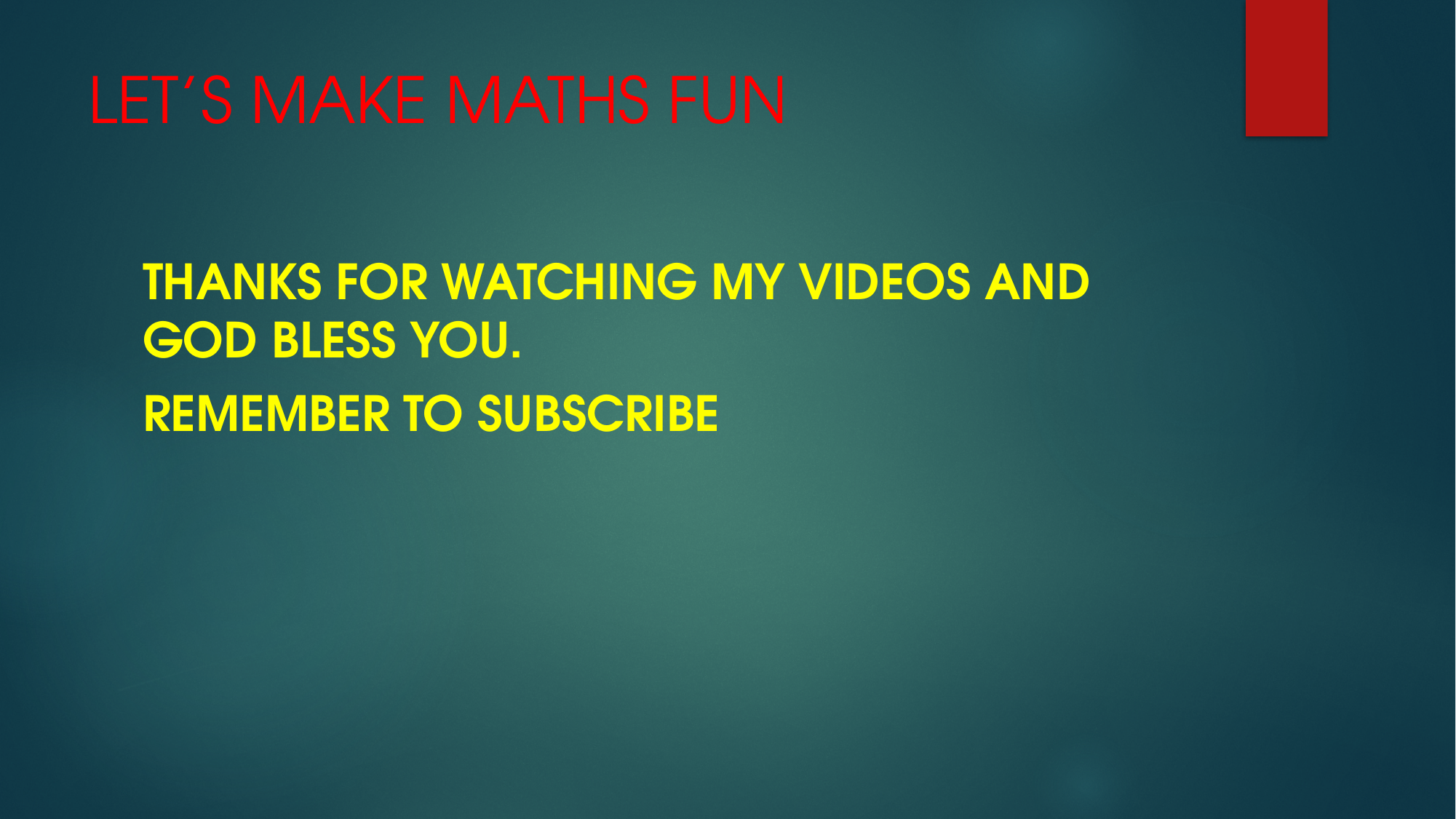

# LET’S MAKE MATHS FUN
THANKS FOR WATCHING MY VIDEOS AND GOD BLESS YOU.
REMEMBER TO SUBSCRIBE